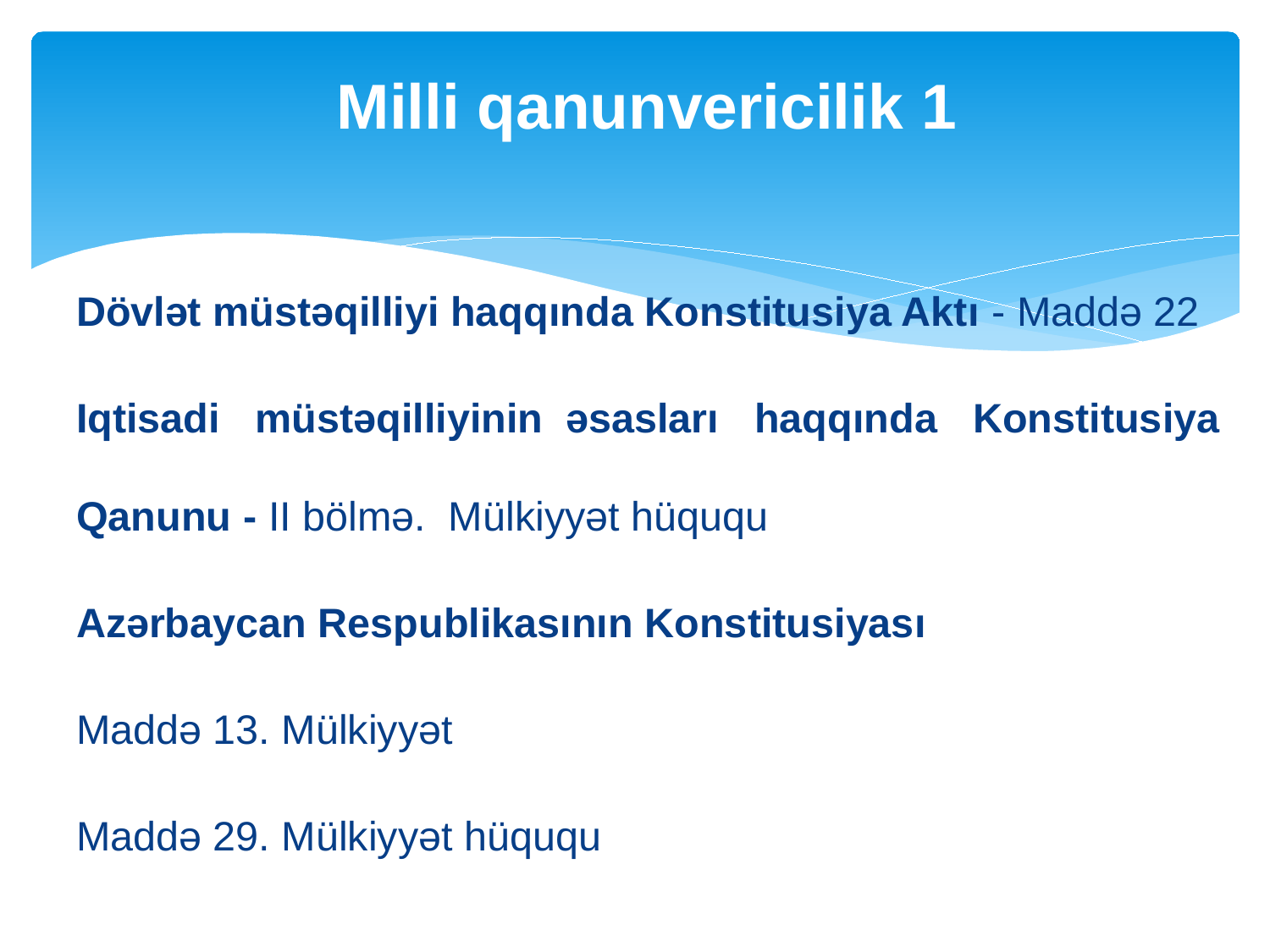

# Milli qanunvericilik 1
Dövlət müstəqilliyi haqqında Konstitusiya Aktı - Maddə 22
Iqtisadi müstəqilliyinin  əsasları haqqında Konstitusiya Qanunu - II bölmə.  Mülkiyyət hüququ
Azərbaycan Respublikasının Konstitusiyası
Maddə 13. Mülkiyyət
Maddə 29. Mülkiyyət hüququ